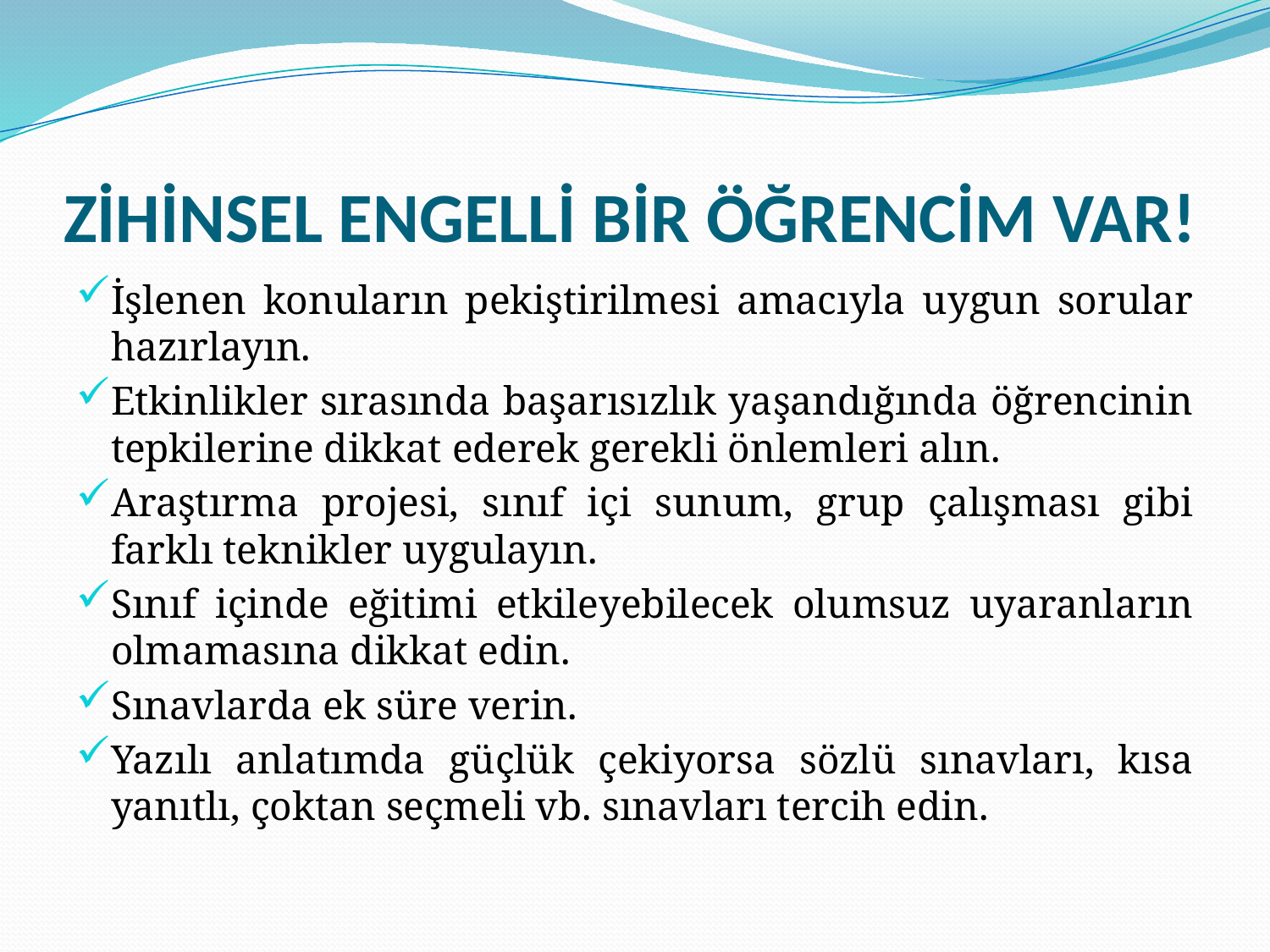

# ZİHİNSEL ENGELLİ BİR ÖĞRENCİM VAR!
İşlenen konuların pekiştirilmesi amacıyla uygun sorular hazırlayın.
Etkinlikler sırasında başarısızlık yaşandığında öğrencinin tepkilerine dikkat ederek gerekli önlemleri alın.
Araştırma projesi, sınıf içi sunum, grup çalışması gibi farklı teknikler uygulayın.
Sınıf içinde eğitimi etkileyebilecek olumsuz uyaranların olmamasına dikkat edin.
Sınavlarda ek süre verin.
Yazılı anlatımda güçlük çekiyorsa sözlü sınavları, kısa yanıtlı, çoktan seçmeli vb. sınavları tercih edin.